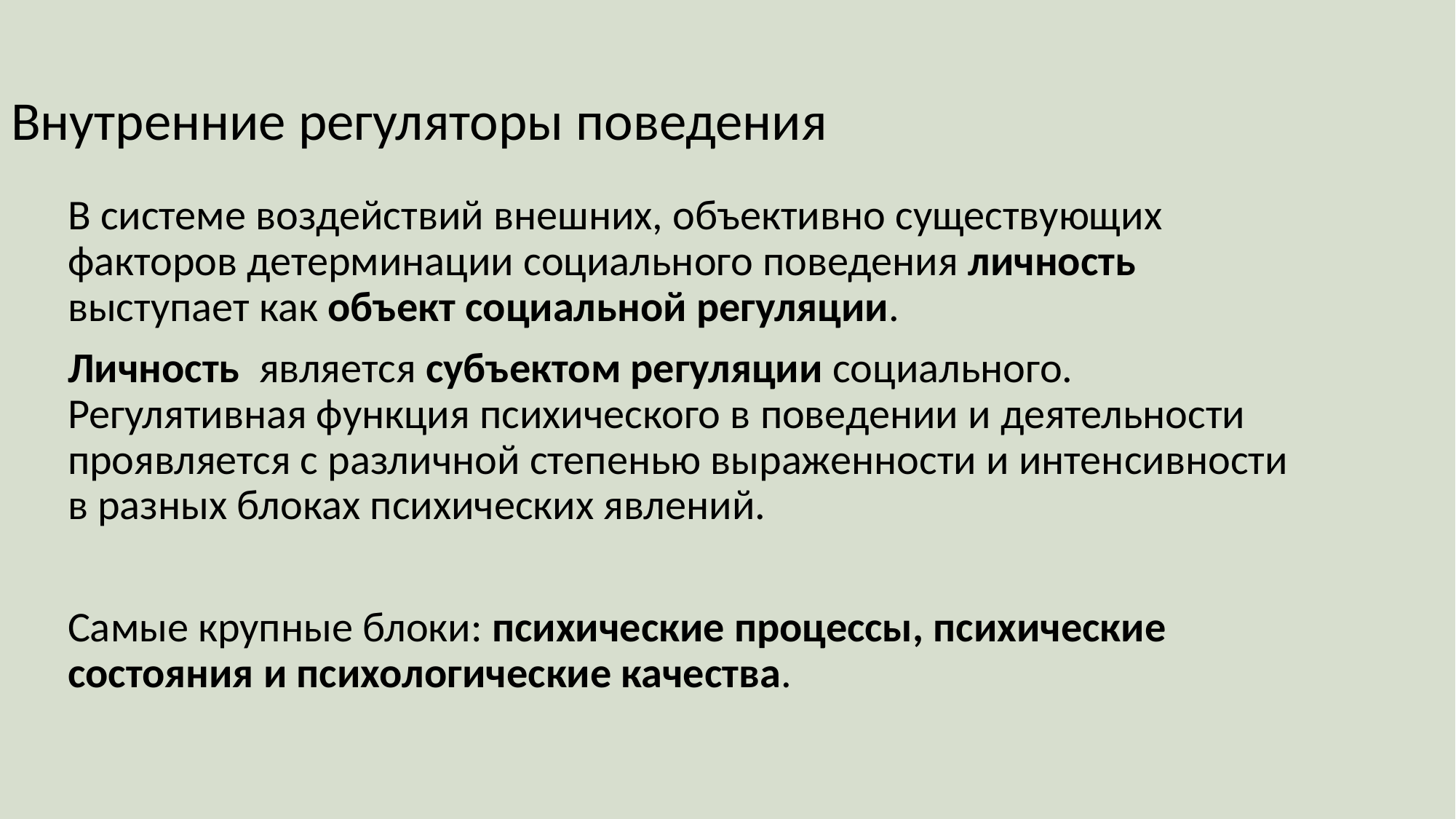

# Внутренние регуляторы поведения
В системе воздействий внешних, объективно существующих факторов детерминации социального поведения личность выступает как объект социальной регуляции.
Личность  является субъектом регуляции социального. Регулятивная функция психического в поведении и деятельности проявляется с различной степенью выраженности и интенсивности в разных блоках психических явлений.

Самые крупные блоки: психические процессы, психические состояния и психологические качества.